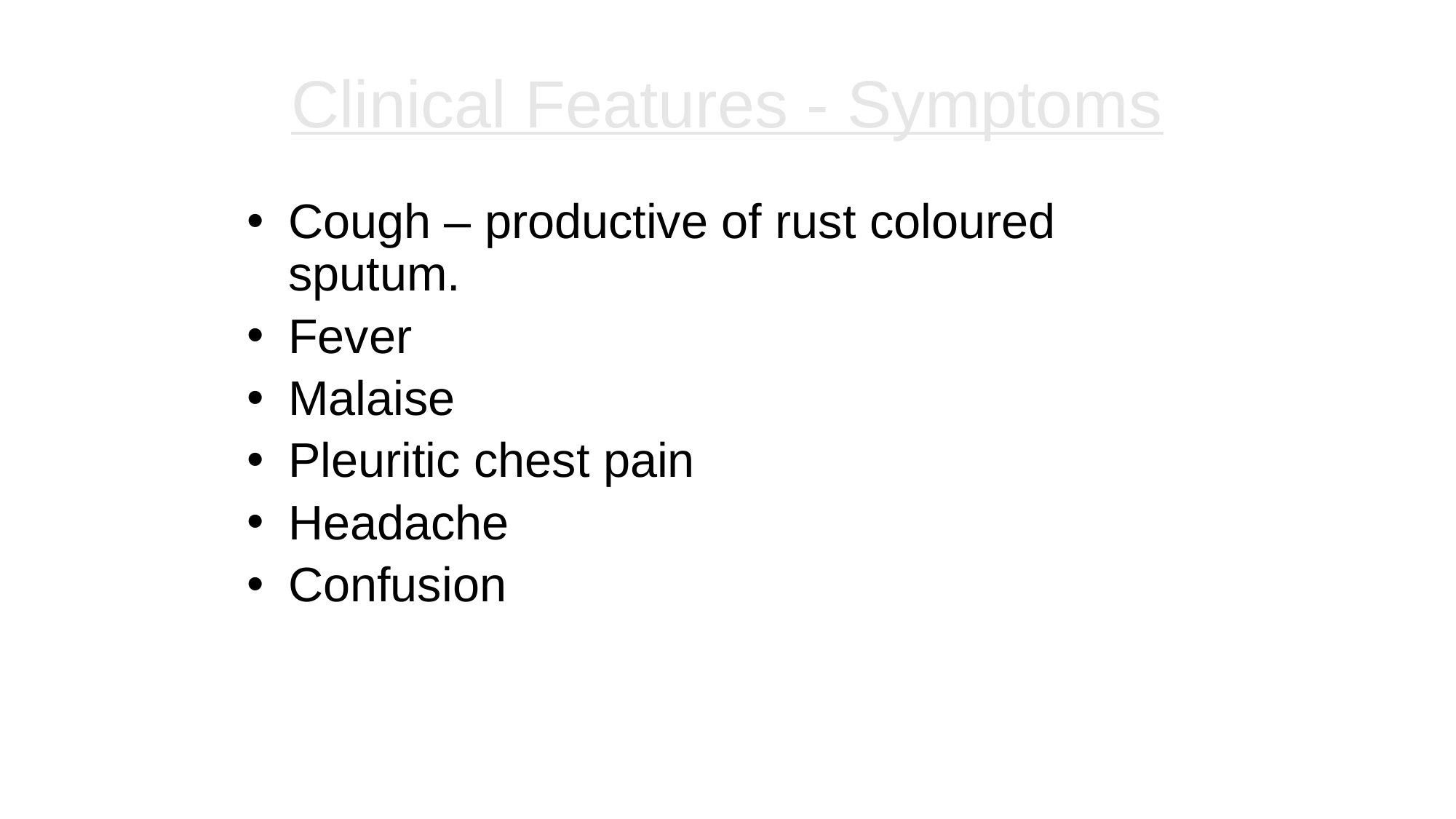

# Clinical Features - Symptoms
Cough – productive of rust coloured sputum.
Fever
Malaise
Pleuritic chest pain
Headache
Confusion